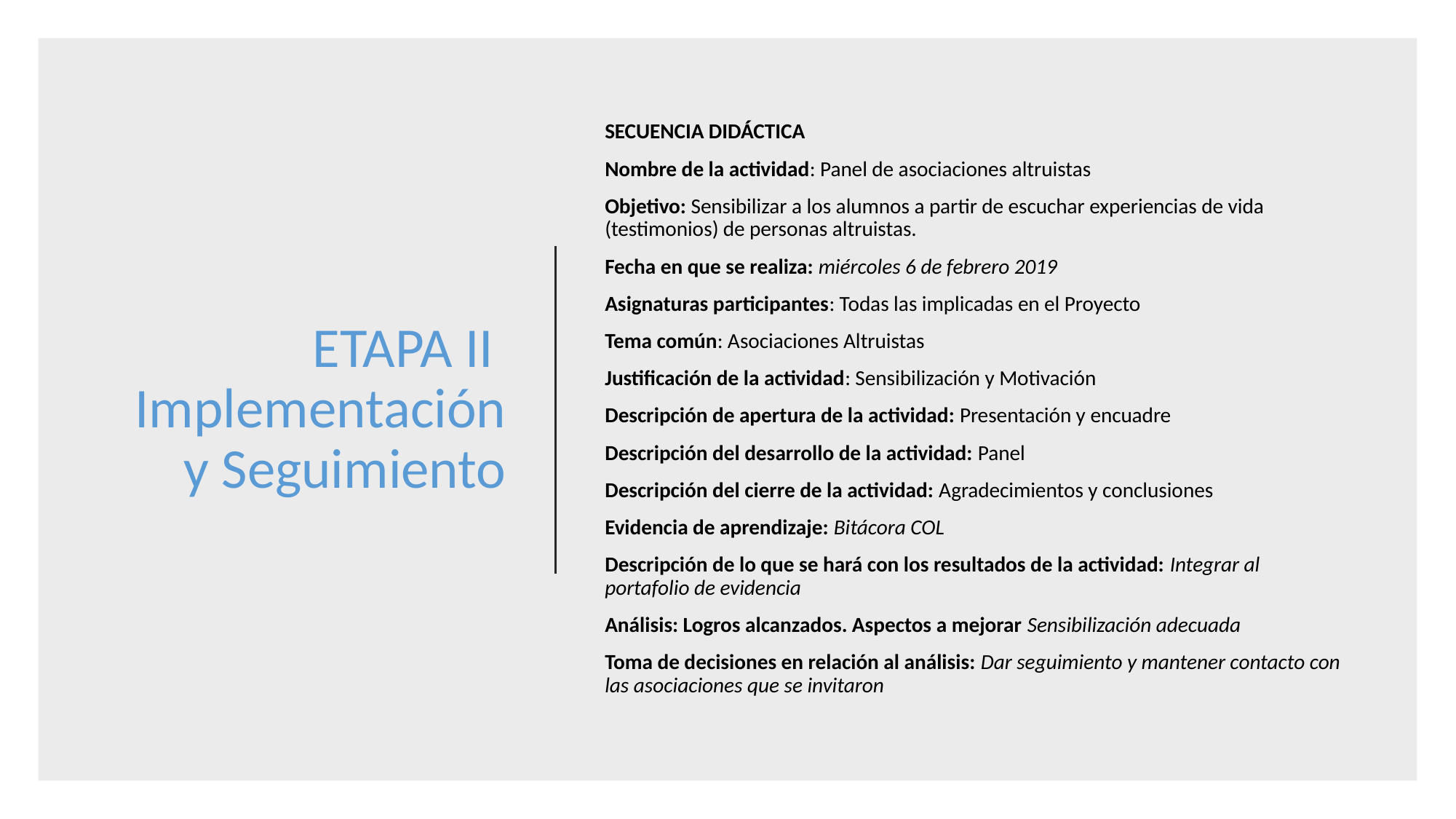

# ETAPA II Implementación y Seguimiento
SECUENCIA DIDÁCTICA
Nombre de la actividad: Panel de asociaciones altruistas
Objetivo: Sensibilizar a los alumnos a partir de escuchar experiencias de vida (testimonios) de personas altruistas.
Fecha en que se realiza: miércoles 6 de febrero 2019
Asignaturas participantes: Todas las implicadas en el Proyecto
Tema común: Asociaciones Altruistas
Justificación de la actividad: Sensibilización y Motivación
Descripción de apertura de la actividad: Presentación y encuadre
Descripción del desarrollo de la actividad: Panel
Descripción del cierre de la actividad: Agradecimientos y conclusiones
Evidencia de aprendizaje: Bitácora COL
Descripción de lo que se hará con los resultados de la actividad: Integrar al portafolio de evidencia
Análisis: Logros alcanzados. Aspectos a mejorar Sensibilización adecuada
Toma de decisiones en relación al análisis: Dar seguimiento y mantener contacto con las asociaciones que se invitaron